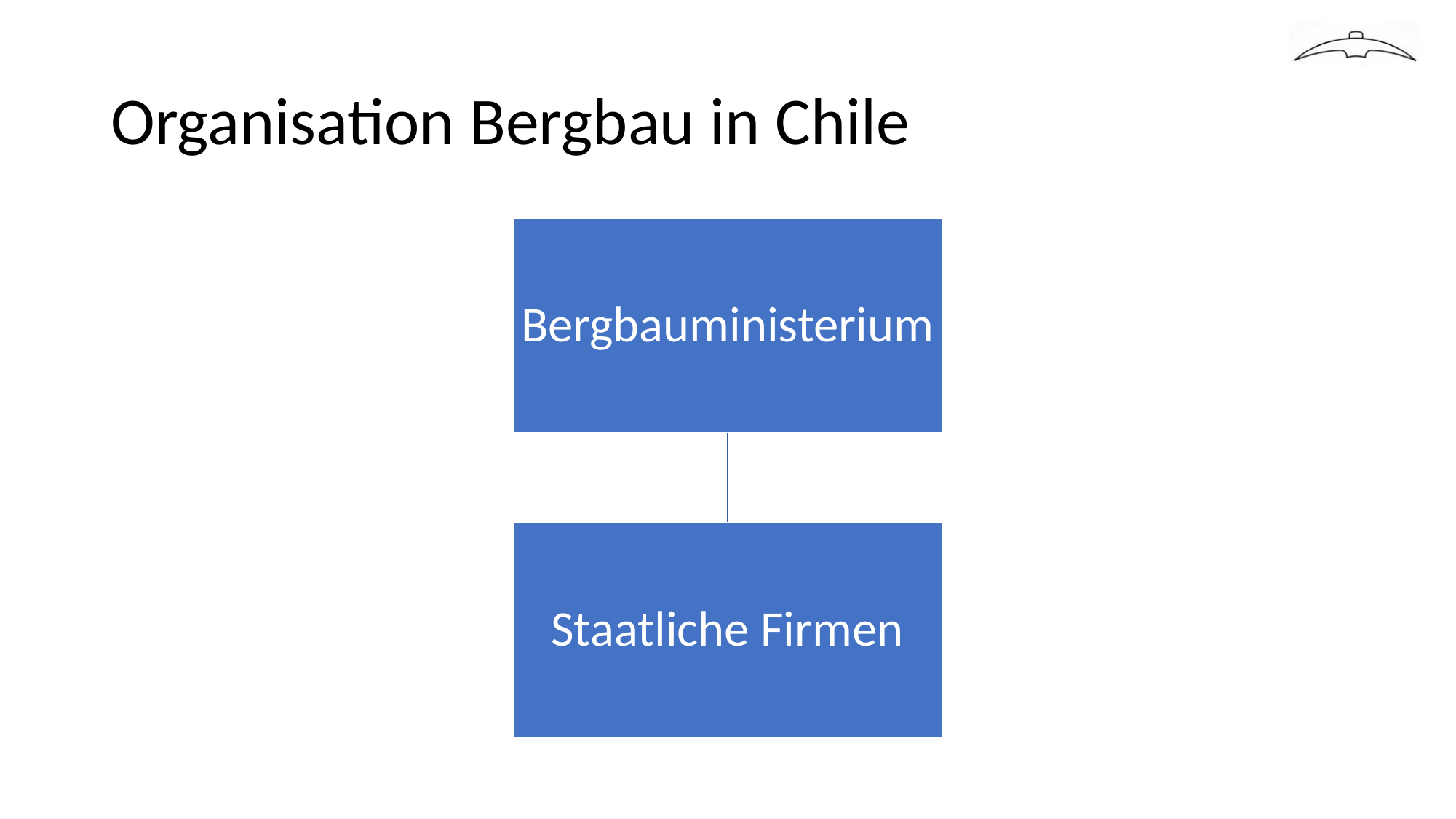

# Organisation Bergbau in Chile
Bergbauministerium
Staatliche Firmen